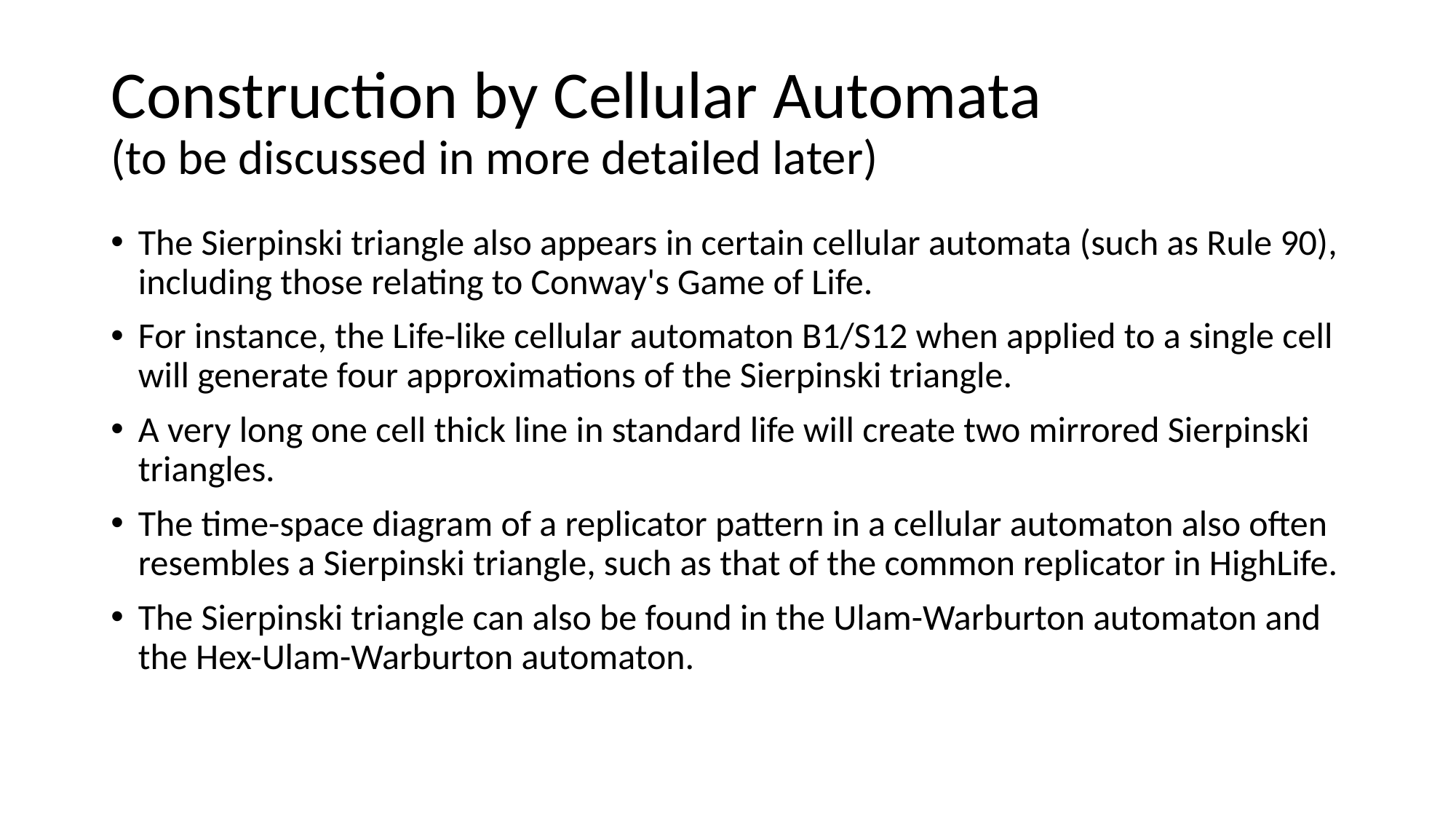

# Construction by Cellular Automata (to be discussed in more detailed later)
The Sierpinski triangle also appears in certain cellular automata (such as Rule 90), including those relating to Conway's Game of Life.
For instance, the Life-like cellular automaton B1/S12 when applied to a single cell will generate four approximations of the Sierpinski triangle.
A very long one cell thick line in standard life will create two mirrored Sierpinski triangles.
The time-space diagram of a replicator pattern in a cellular automaton also often resembles a Sierpinski triangle, such as that of the common replicator in HighLife.
The Sierpinski triangle can also be found in the Ulam-Warburton automaton and the Hex-Ulam-Warburton automaton.